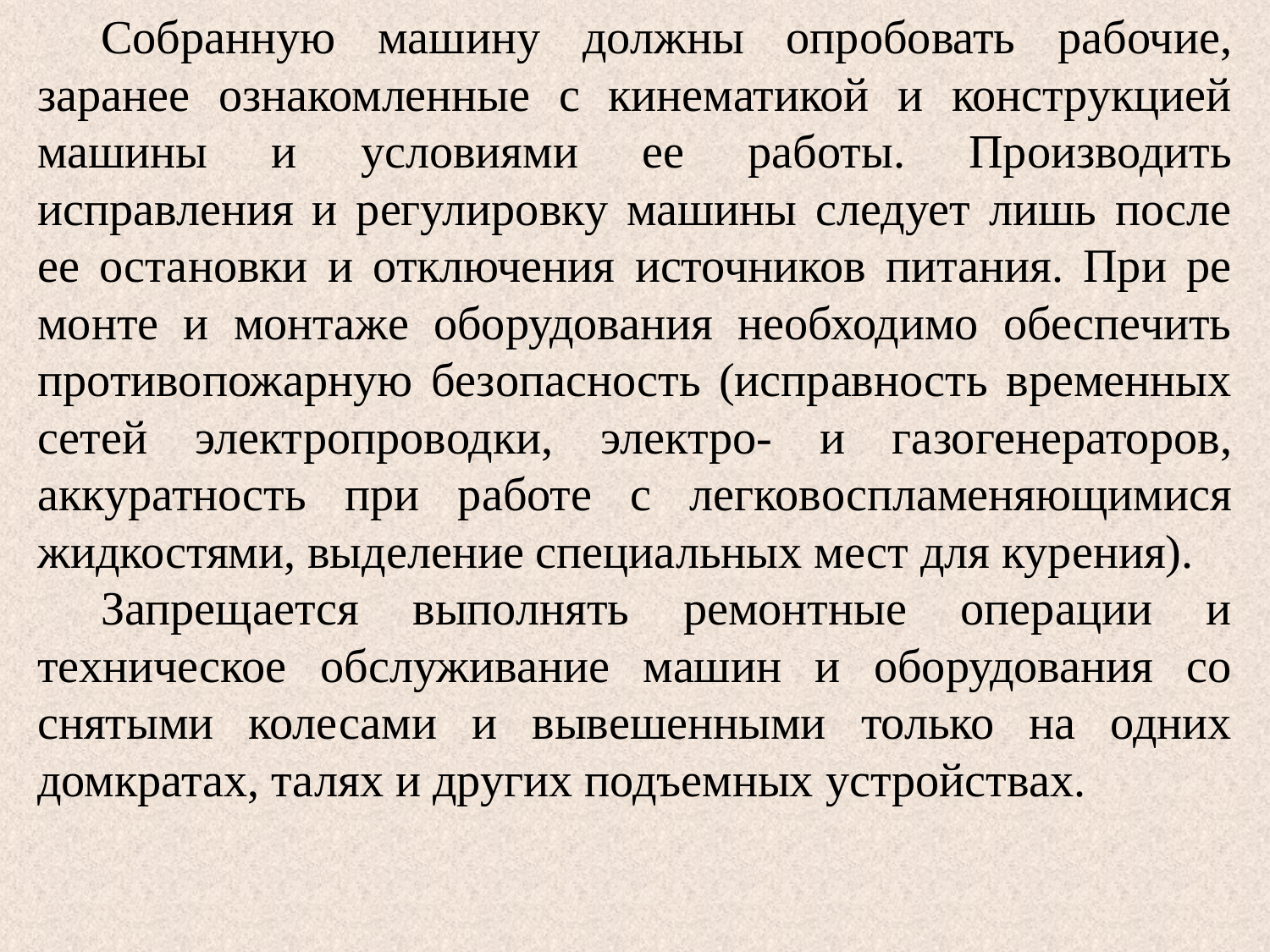

Собранную машину должны опробовать рабочие, заранее озна­комленные с кинематикой и конструкцией машины и условиями ее работы. Производить исправления и регулировку машины следует лишь после ее остановки и отключения источников питания. При ре­монте и монтаже оборудования необходимо обеспечить противопо­жарную безопасность (исправность временных сетей электропровод­ки, электро- и газогенераторов, аккуратность при работе с легко­воспламеняющимися жидкостями, выделение специальных мест для курения).
Запрещается выполнять ремонтные операции и техническое об­служивание машин и оборудования со снятыми колесами и выве­шенными только на одних домкратах, талях и других подъемных устройствах.